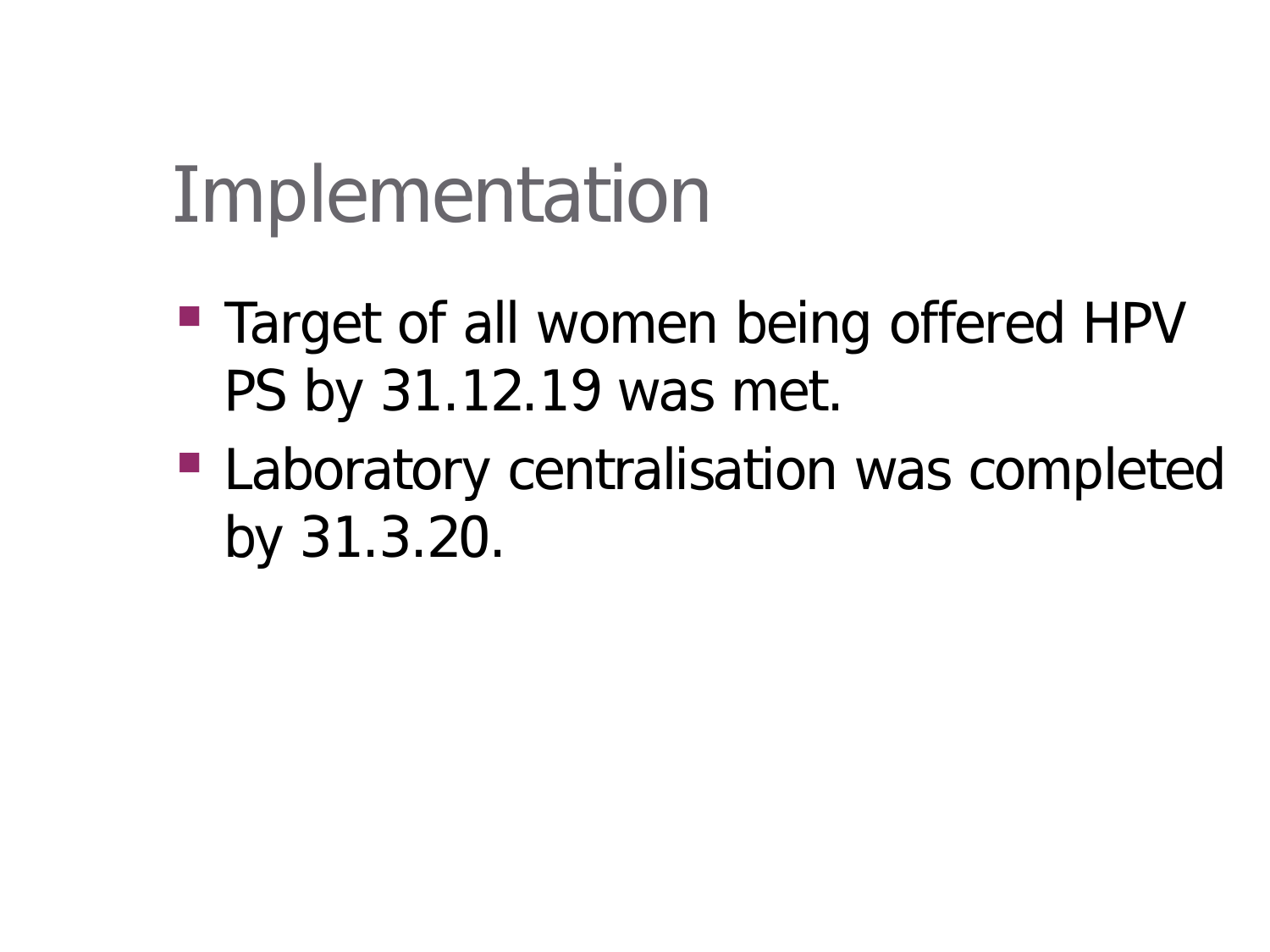

# Implementation
Target of all women being offered HPV PS by 31.12.19 was met.
Laboratory centralisation was completed by 31.3.20.